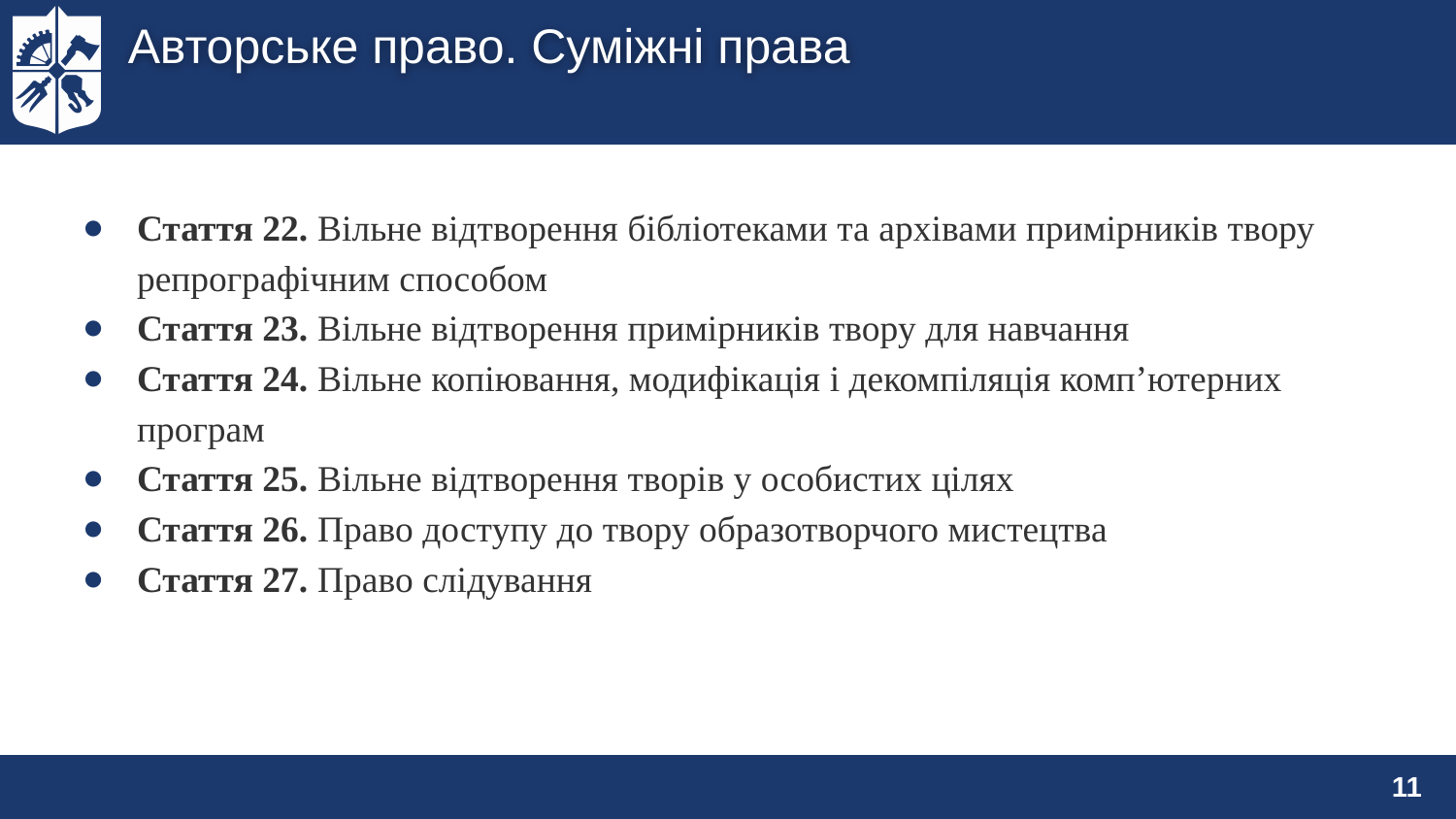

# Авторське право. Суміжні права
Стаття 22. Вільне відтворення бібліотеками та архівами примірників твору репрографічним способом
Стаття 23. Вільне відтворення примірників твору для навчання
Стаття 24. Вільне копіювання, модифікація і декомпіляція комп’ютерних програм
Стаття 25. Вільне відтворення творів у особистих цілях
Стаття 26. Право доступу до твору образотворчого мистецтва
Стаття 27. Право слідування

11